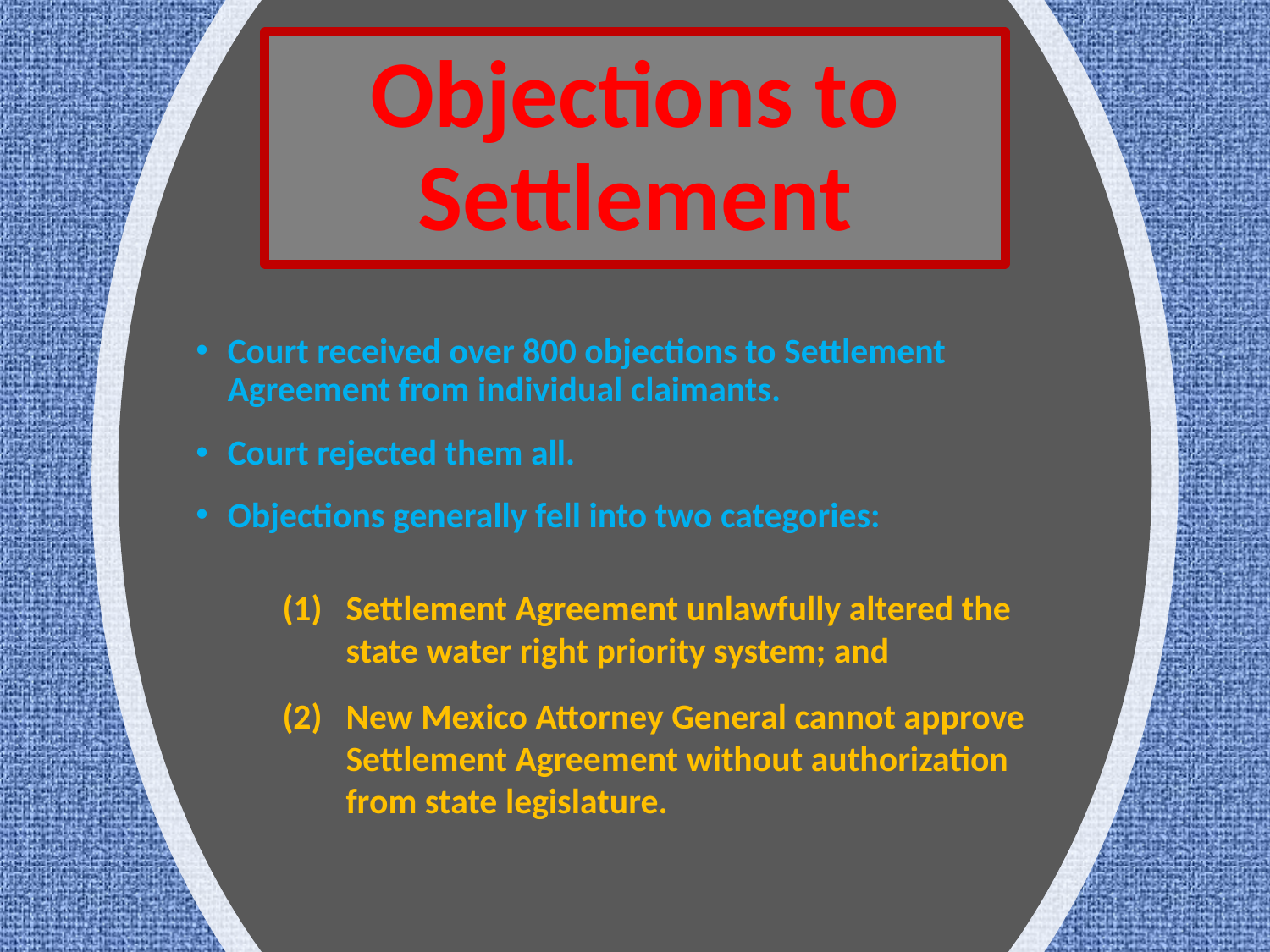

Objections to
Settlement
Court received over 800 objections to Settlement Agreement from individual claimants.
Court rejected them all.
Objections generally fell into two categories:
(1)	Settlement Agreement unlawfully altered the 	state water right priority system; and
(2)	New Mexico Attorney General cannot approve 	Settlement Agreement without authorization 	from state legislature.